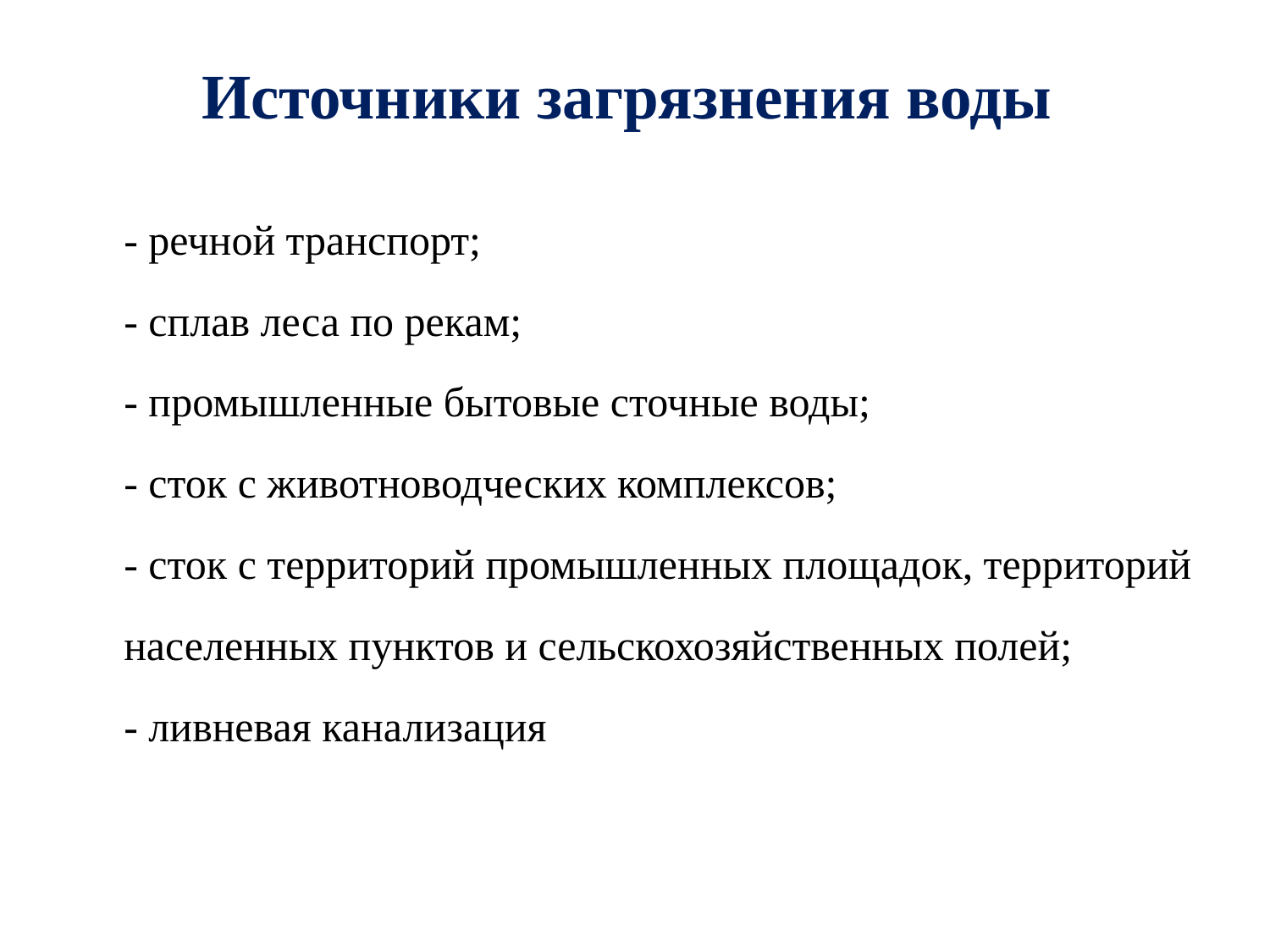

# Источники загрязнения воды
- речной транспорт;
- сплав леса по рекам;
- промышленные бытовые сточные воды;
- сток с животноводческих комплексов;
- сток с территорий промышленных площадок, территорий населенных пунктов и сельскохозяйственных полей;
- ливневая канализация